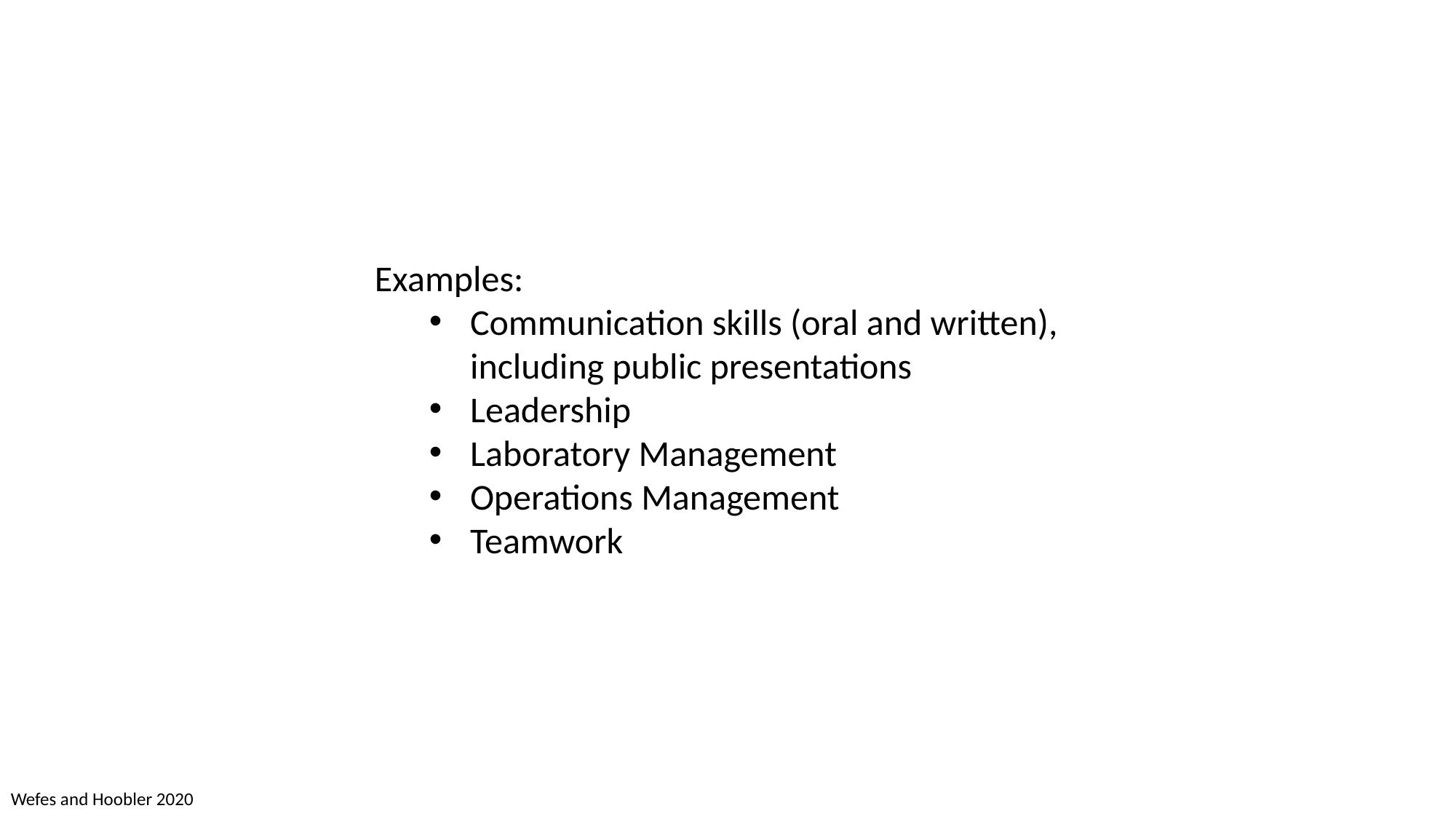

Examples:
Communication skills (oral and written), including public presentations
Leadership
Laboratory Management
Operations Management
Teamwork
Wefes and Hoobler 2020